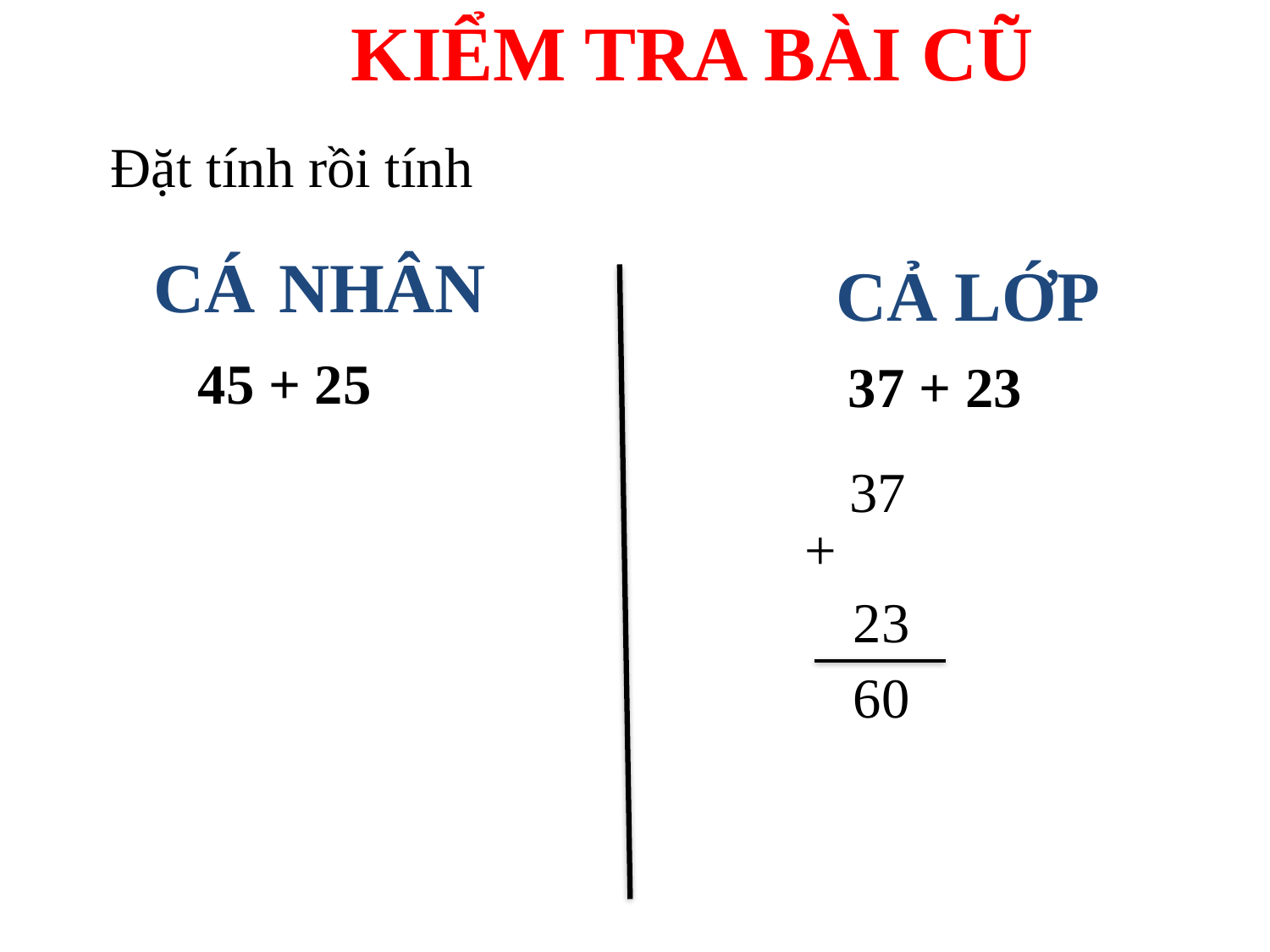

KIỂM TRA BÀI CŨ
Đặt tính rồi tính
CÁ NHÂN
CẢ LỚP
45 + 25
37 + 23
37
+
23
60